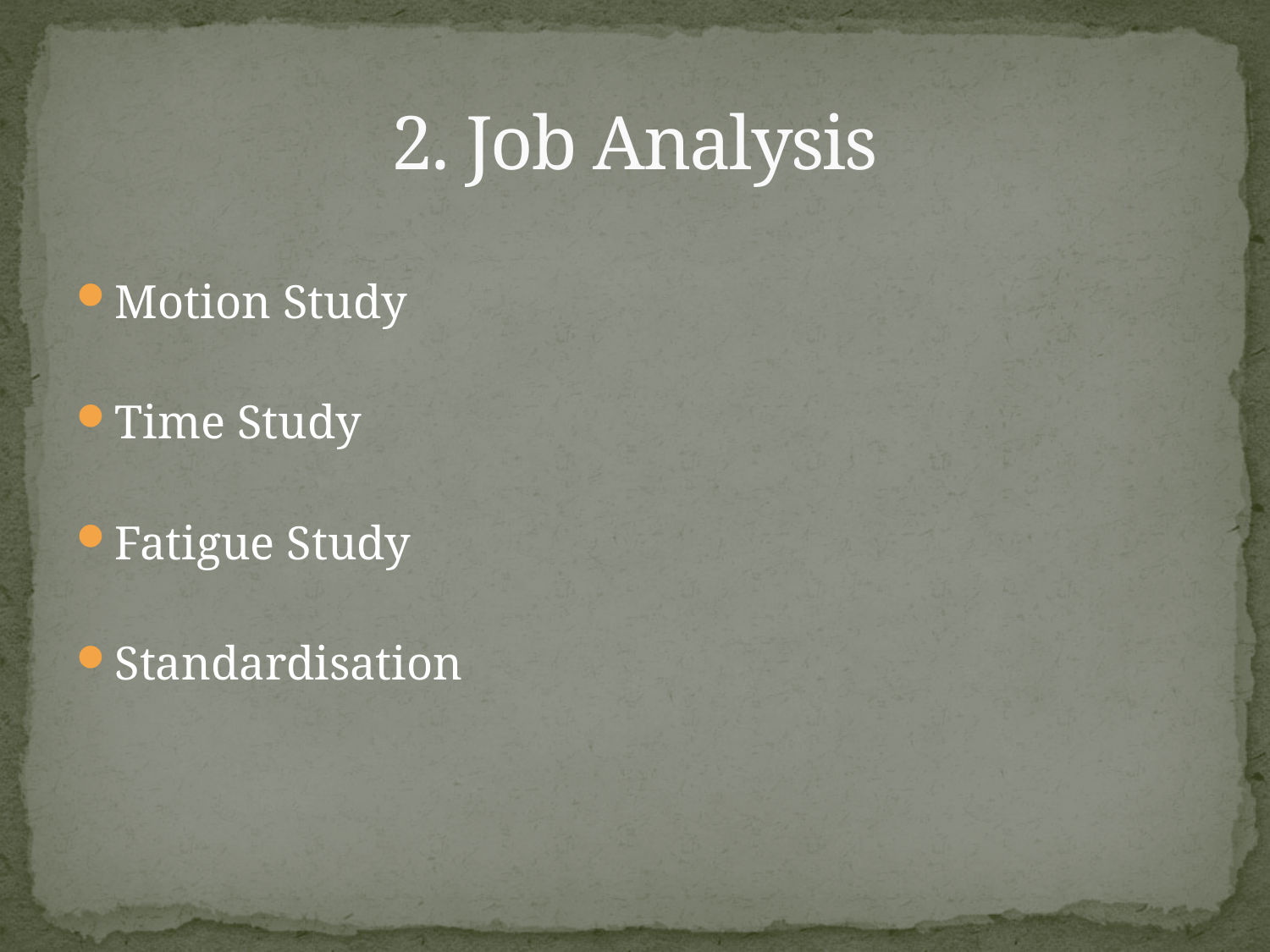

# 2. Job Analysis
Motion Study
Time Study
Fatigue Study
Standardisation